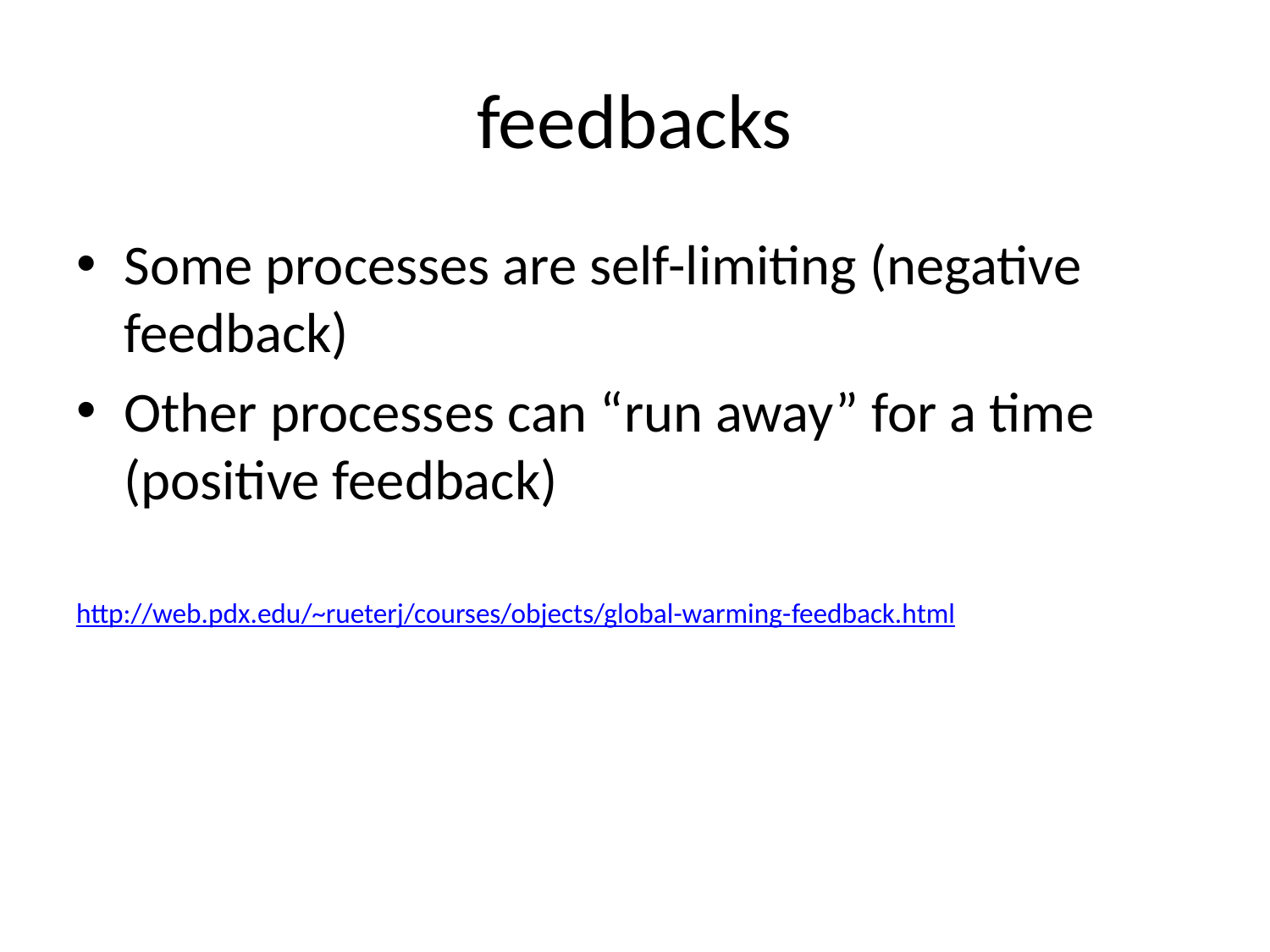

# feedbacks
Some processes are self-limiting (negative feedback)
Other processes can “run away” for a time (positive feedback)

http://web.pdx.edu/~rueterj/courses/objects/global-warming-feedback.html